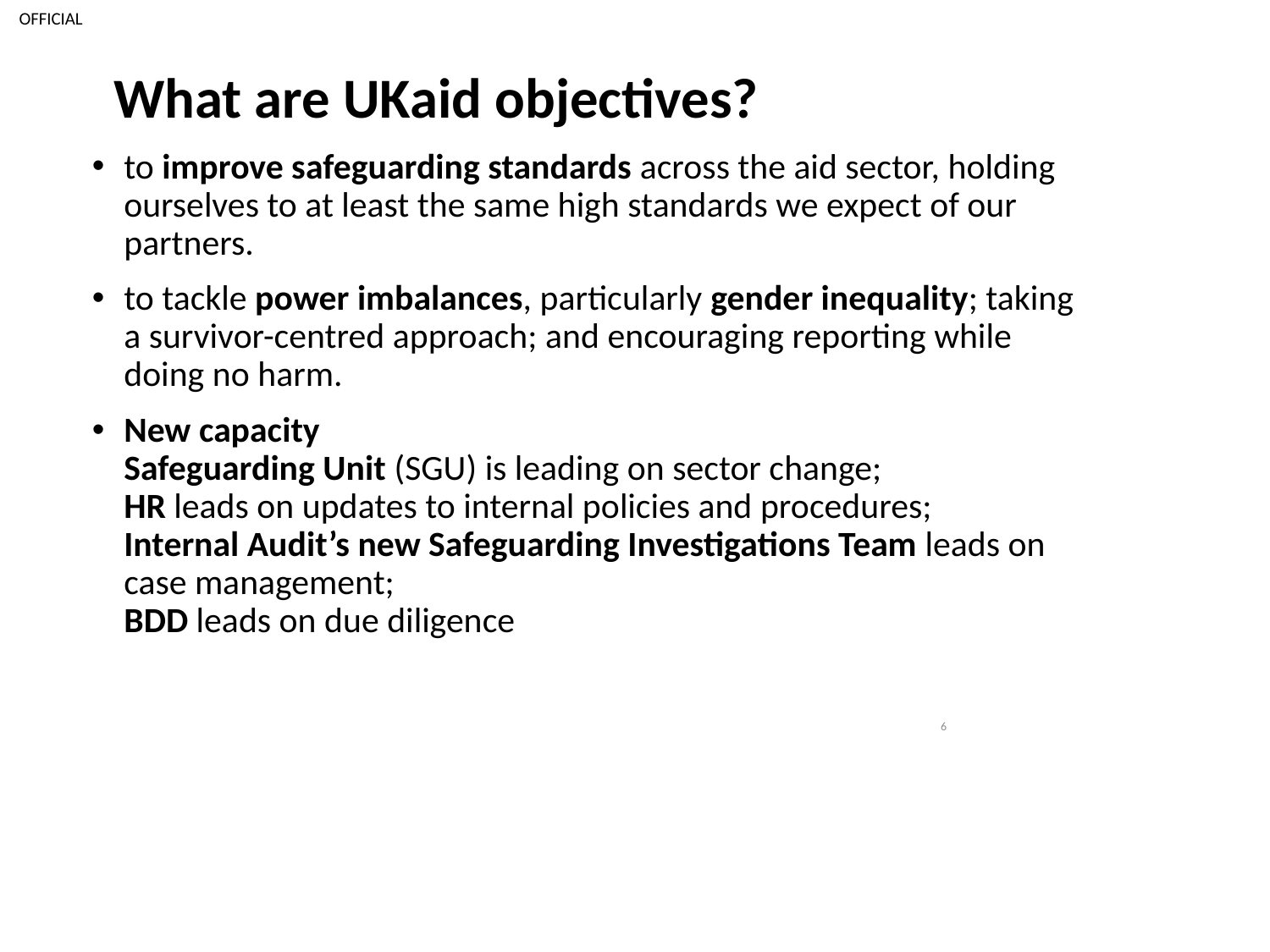

What are UKaid objectives?
to improve safeguarding standards across the aid sector, holding ourselves to at least the same high standards we expect of our partners.
to tackle power imbalances, particularly gender inequality; taking a survivor-centred approach; and encouraging reporting while doing no harm.
New capacity
Safeguarding Unit (SGU) is leading on sector change;
HR leads on updates to internal policies and procedures;
Internal Audit’s new Safeguarding Investigations Team leads on case management;
BDD leads on due diligence

|  |  |
| --- | --- |

6